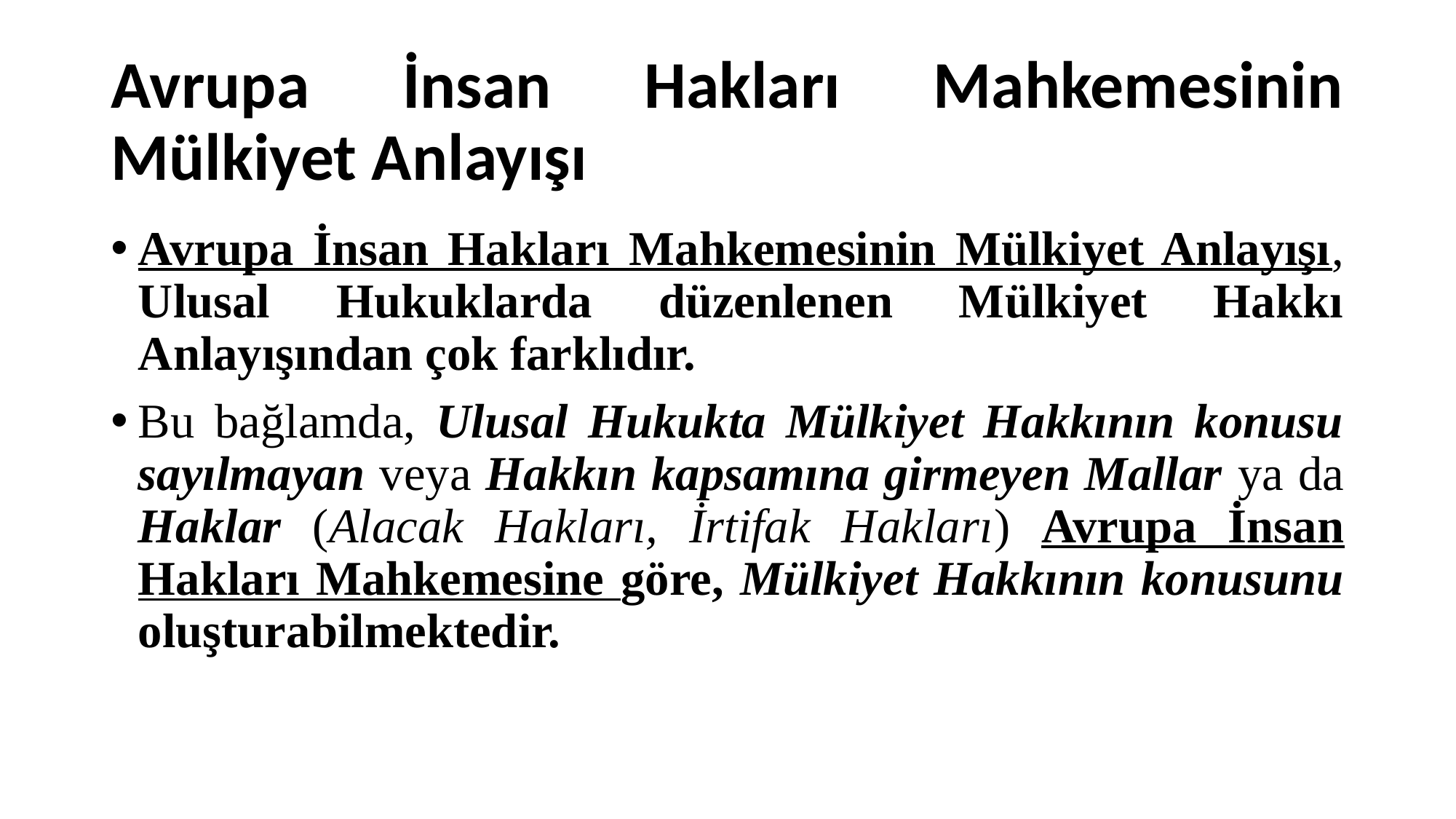

# Avrupa İnsan Hakları Mahkemesinin Mülkiyet Anlayışı
Avrupa İnsan Hakları Mahkemesinin Mülkiyet Anlayışı, Ulusal Hukuklarda düzenlenen Mülkiyet Hakkı Anlayışından çok farklıdır.
Bu bağlamda, Ulusal Hukukta Mülkiyet Hakkının konusu sayılmayan veya Hakkın kapsamına girmeyen Mallar ya da Haklar (Alacak Hakları, İrtifak Hakları) Avrupa İnsan Hakları Mahkemesine göre, Mülkiyet Hakkının konusunu oluşturabilmektedir.